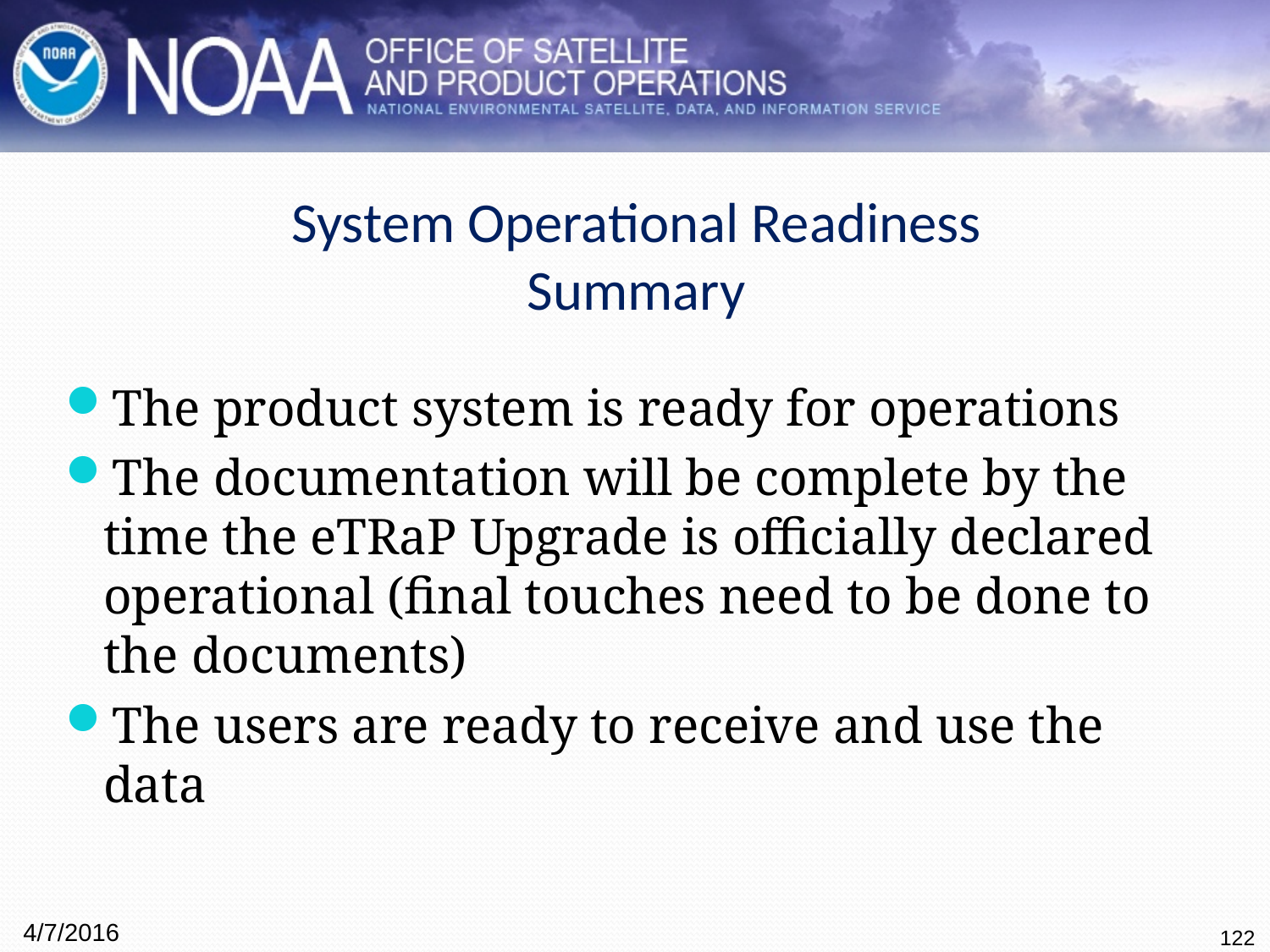

# System Operational Readiness Summary
The product system is ready for operations
The documentation will be complete by the time the eTRaP Upgrade is officially declared operational (final touches need to be done to the documents)
The users are ready to receive and use the data
122
4/7/2016